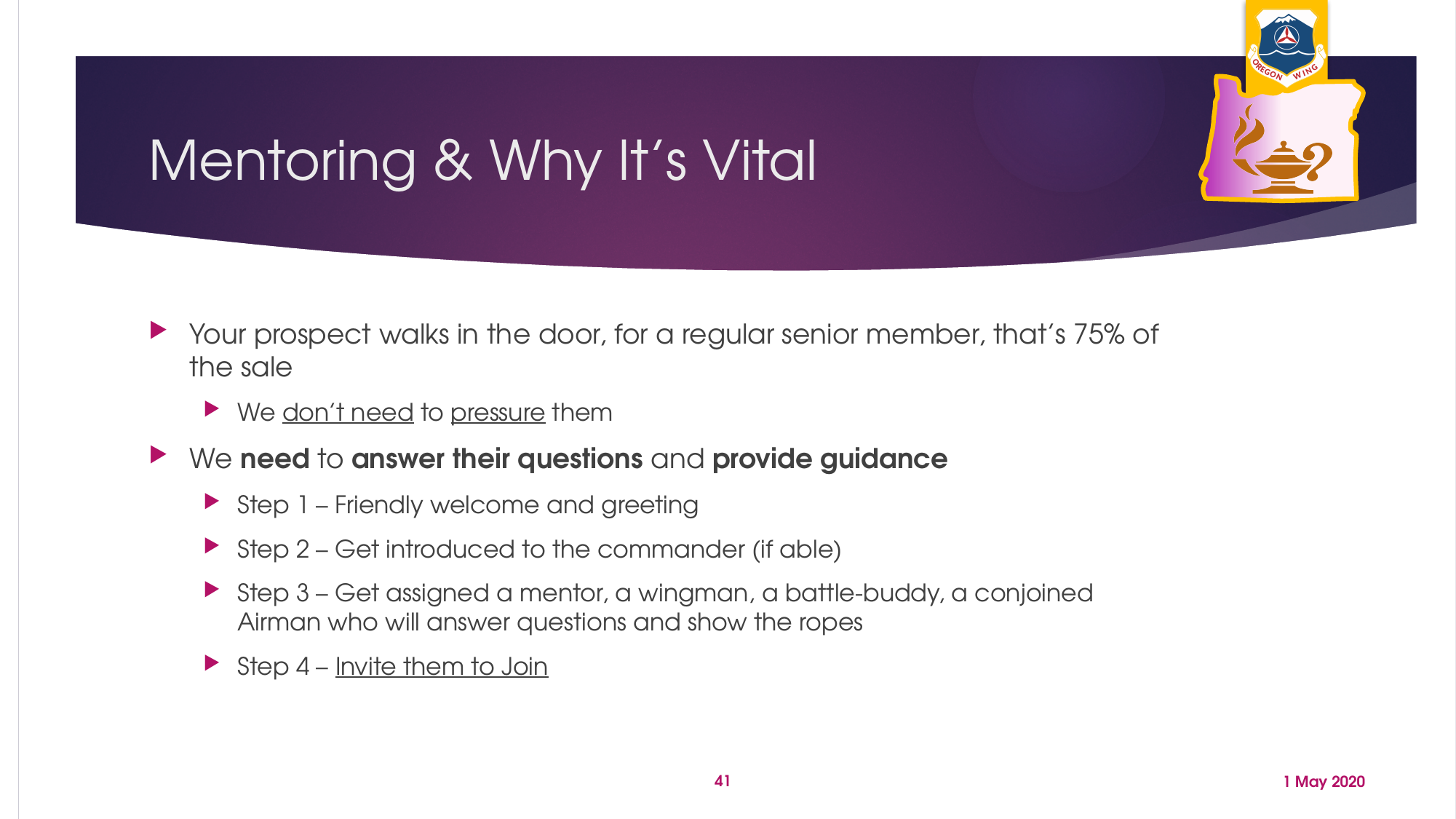

# Mentoring & Why It’s Vital
Your prospect walks in the door, for a regular senior member, that’s 75% of the sale
We don’t need to pressure them
We need to answer their questions and provide guidance
Step 1 – Friendly welcome and greeting
Step 2 – Get introduced to the commander (if able)
Step 3 – Get assigned a mentor, a wingman, a battle-buddy, a conjoined Airman who will answer questions and show the ropes
Step 4 – Invite them to Join